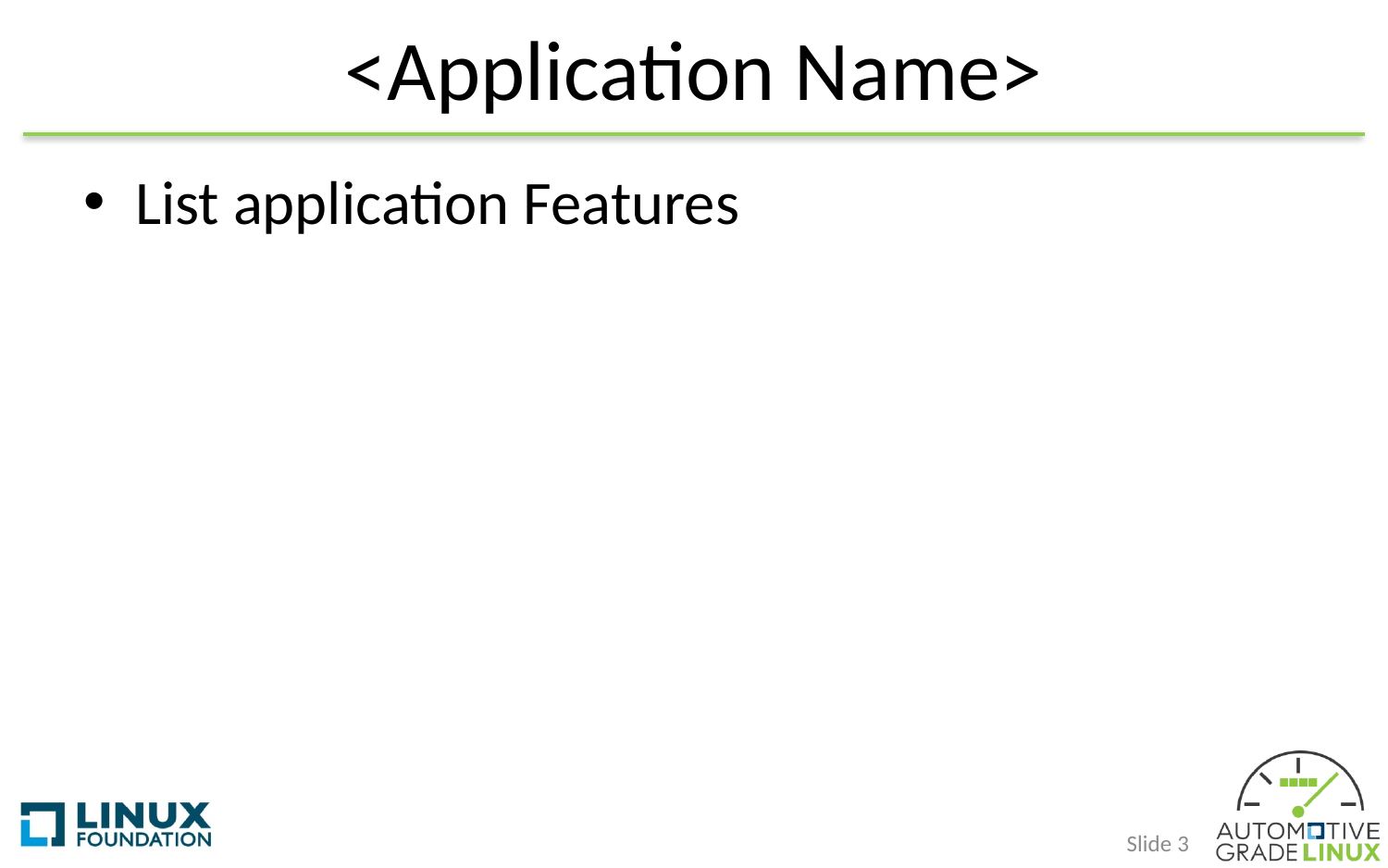

# <Application Name>
List application Features
Slide 3